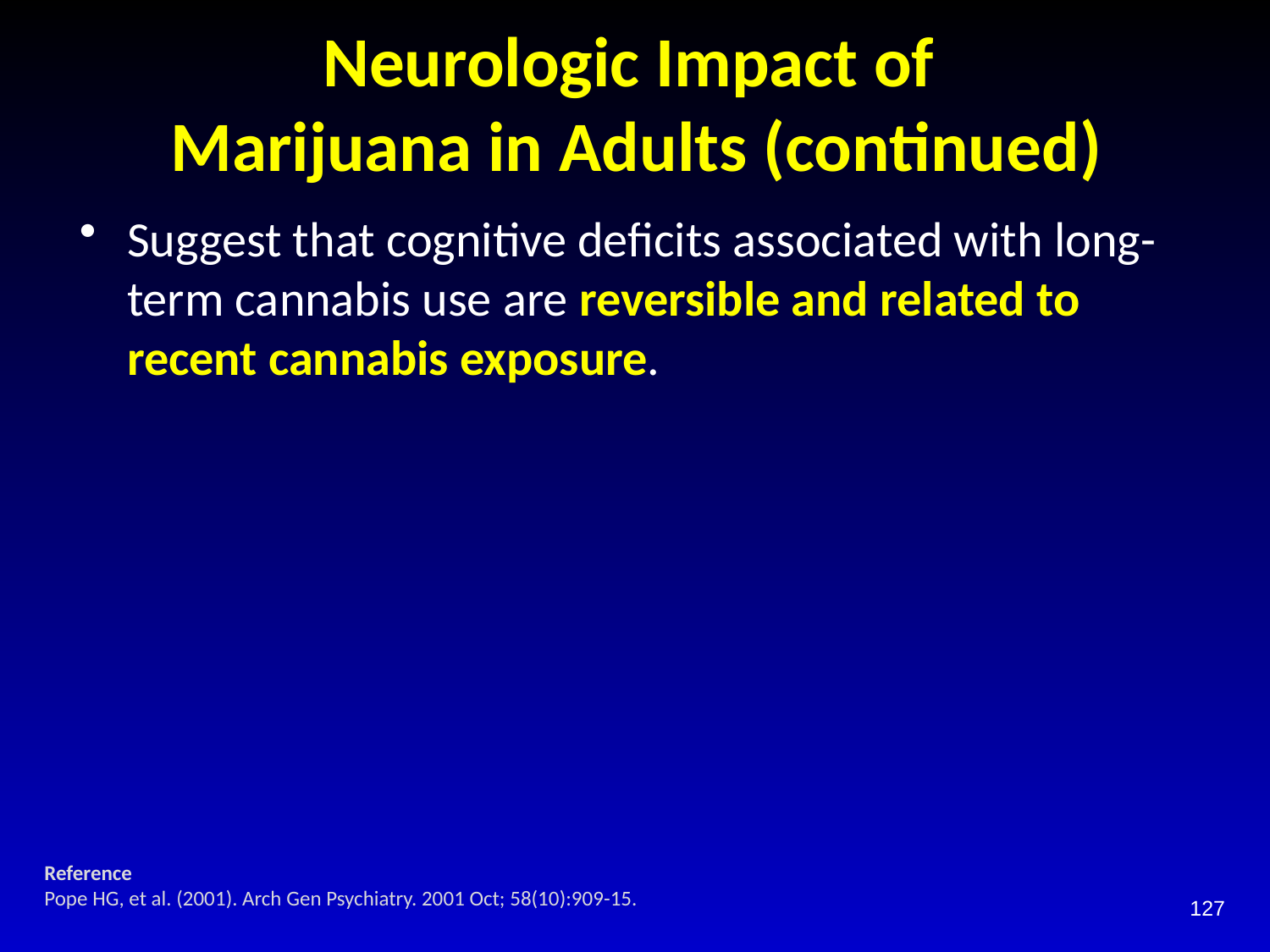

# Neurologic Impact of Marijuana in Adults (continued)
Suggest that cognitive deficits associated with long-term cannabis use are reversible and related to recent cannabis exposure.
Reference
Pope HG, et al. (2001). Arch Gen Psychiatry. 2001 Oct; 58(10):909-15.
127